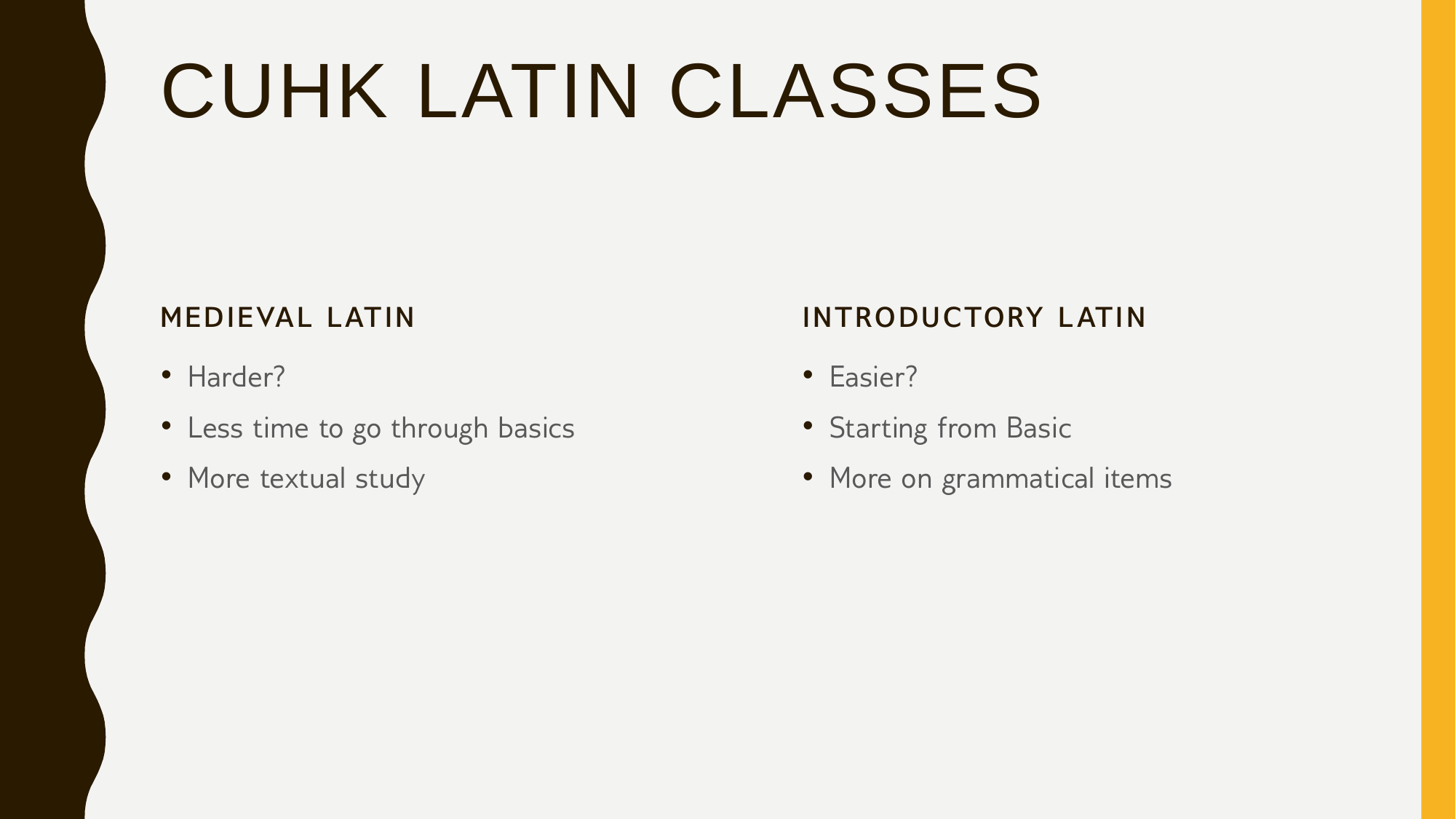

# CUHK Latin Classes
Medieval Latin
Introductory Latin
Harder?
Less time to go through basics
More textual study
Easier?
Starting from Basic
More on grammatical items